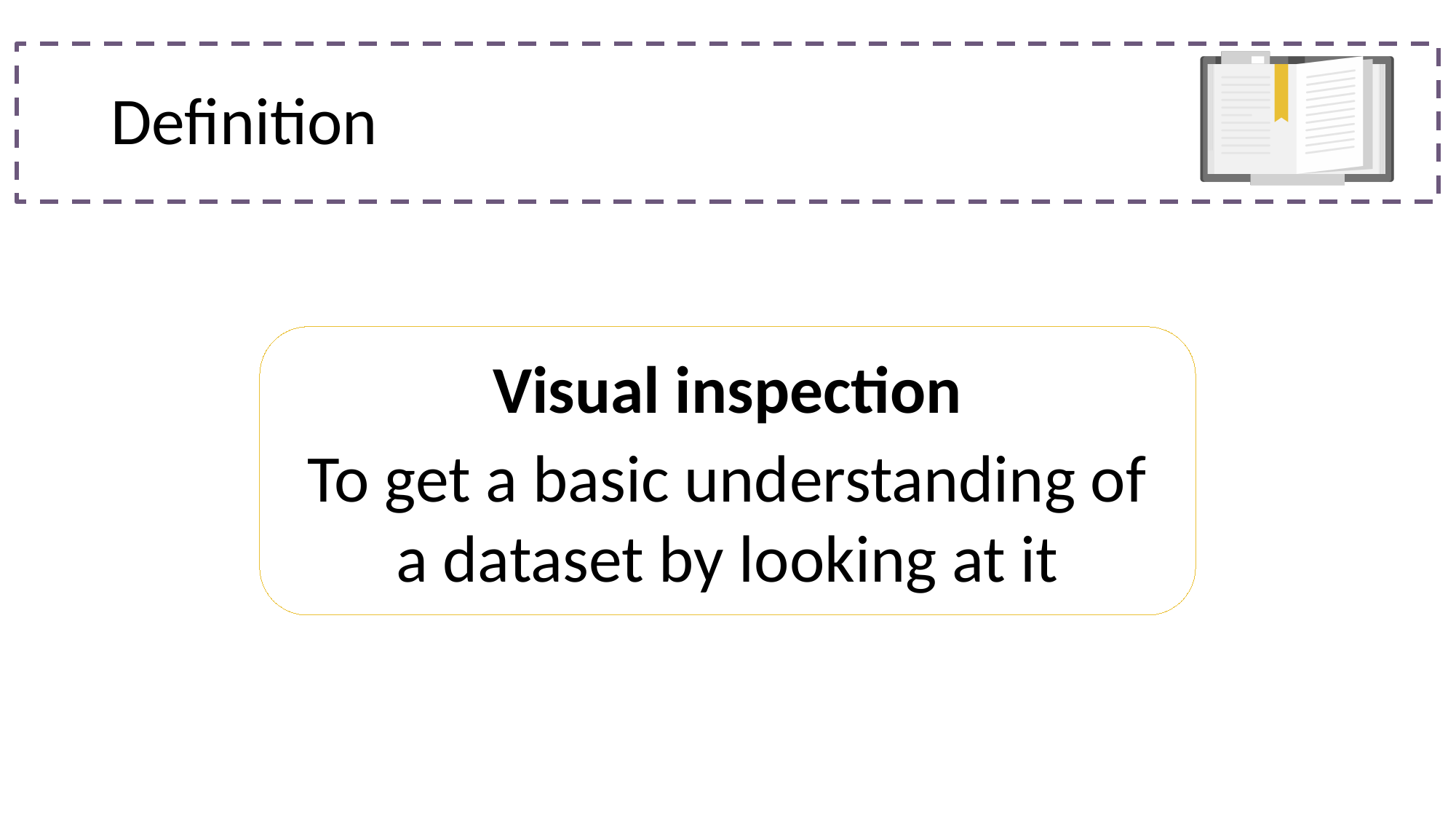

# Definition
Visual inspection
To get a basic understanding of a dataset by looking at it